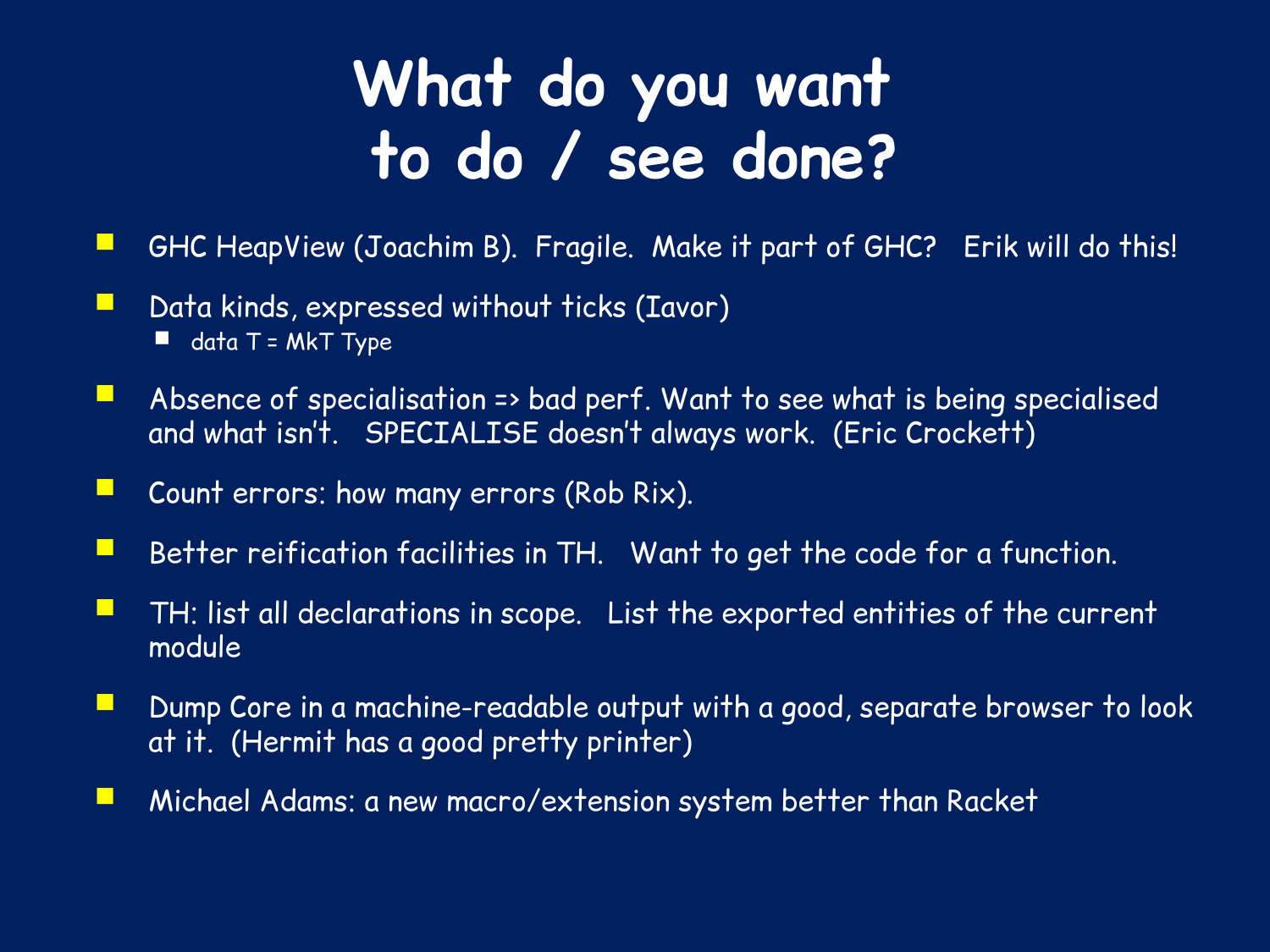

# What do you want to do / see done?
GHC HeapView (Joachim B).  Fragile.  Make it part of GHC?   Erik will do this!
Data kinds, expressed without ticks (Iavor)
data T = MkT Type
Absence of specialisation => bad perf. Want to see what is being specialised and what isn’t.   SPECIALISE doesn’t always work.  (Eric Crockett)
Count errors: how many errors (Rob Rix).
Better reification facilities in TH.   Want to get the code for a function.
TH: list all declarations in scope.   List the exported entities of the current module
Dump Core in a machine-readable output with a good, separate browser to look at it.  (Hermit has a good pretty printer)
Michael Adams: a new macro/extension system better than Racket